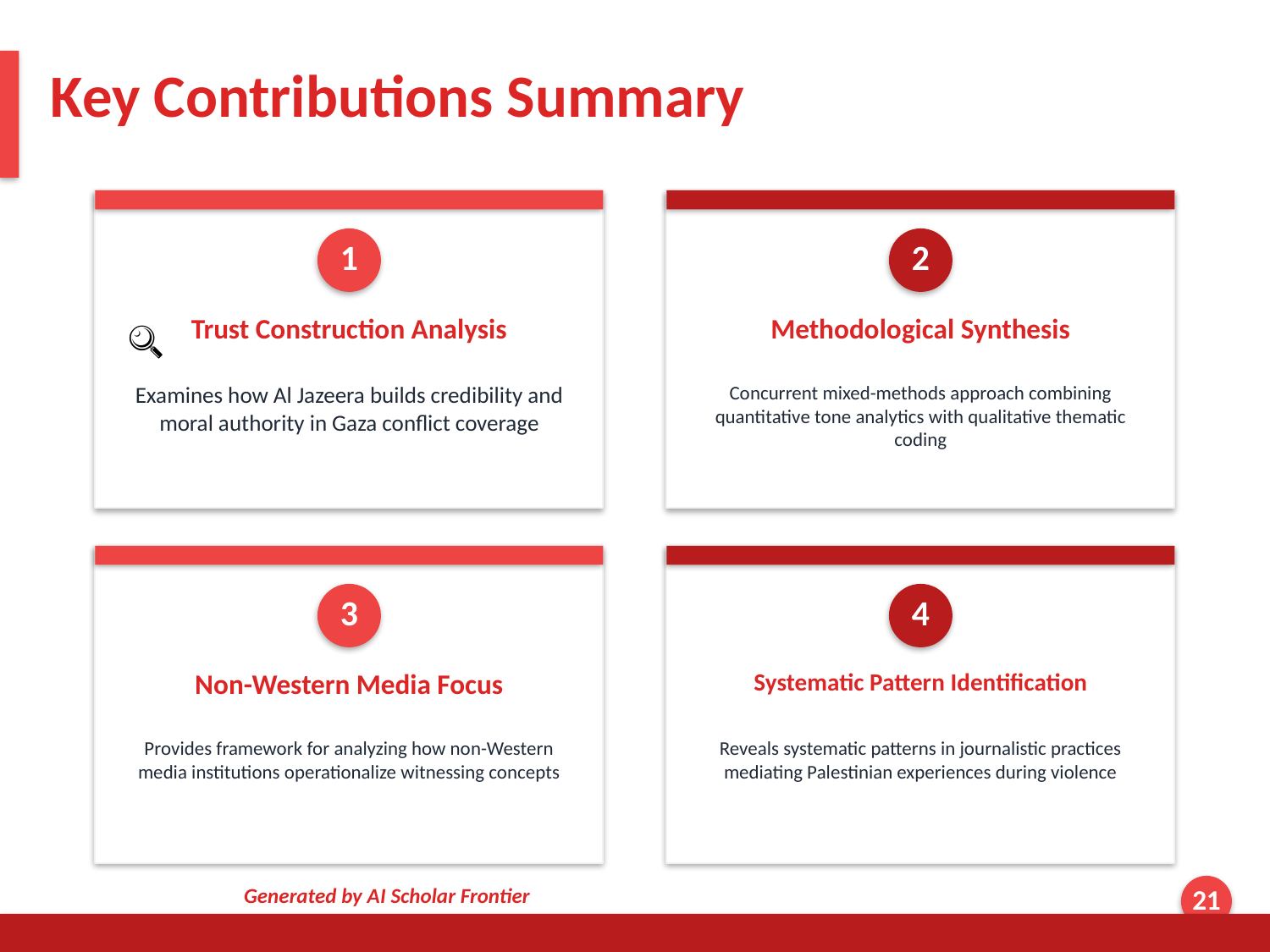

Key Contributions Summary

1

2
Trust Construction Analysis
Methodological Synthesis
🔍
Examines how Al Jazeera builds credibility and moral authority in Gaza conflict coverage
Concurrent mixed-methods approach combining quantitative tone analytics with qualitative thematic coding

3

4
Non-Western Media Focus
Systematic Pattern Identification
Provides framework for analyzing how non-Western media institutions operationalize witnessing concepts
Reveals systematic patterns in journalistic practices mediating Palestinian experiences during violence
Generated by AI Scholar Frontier

21